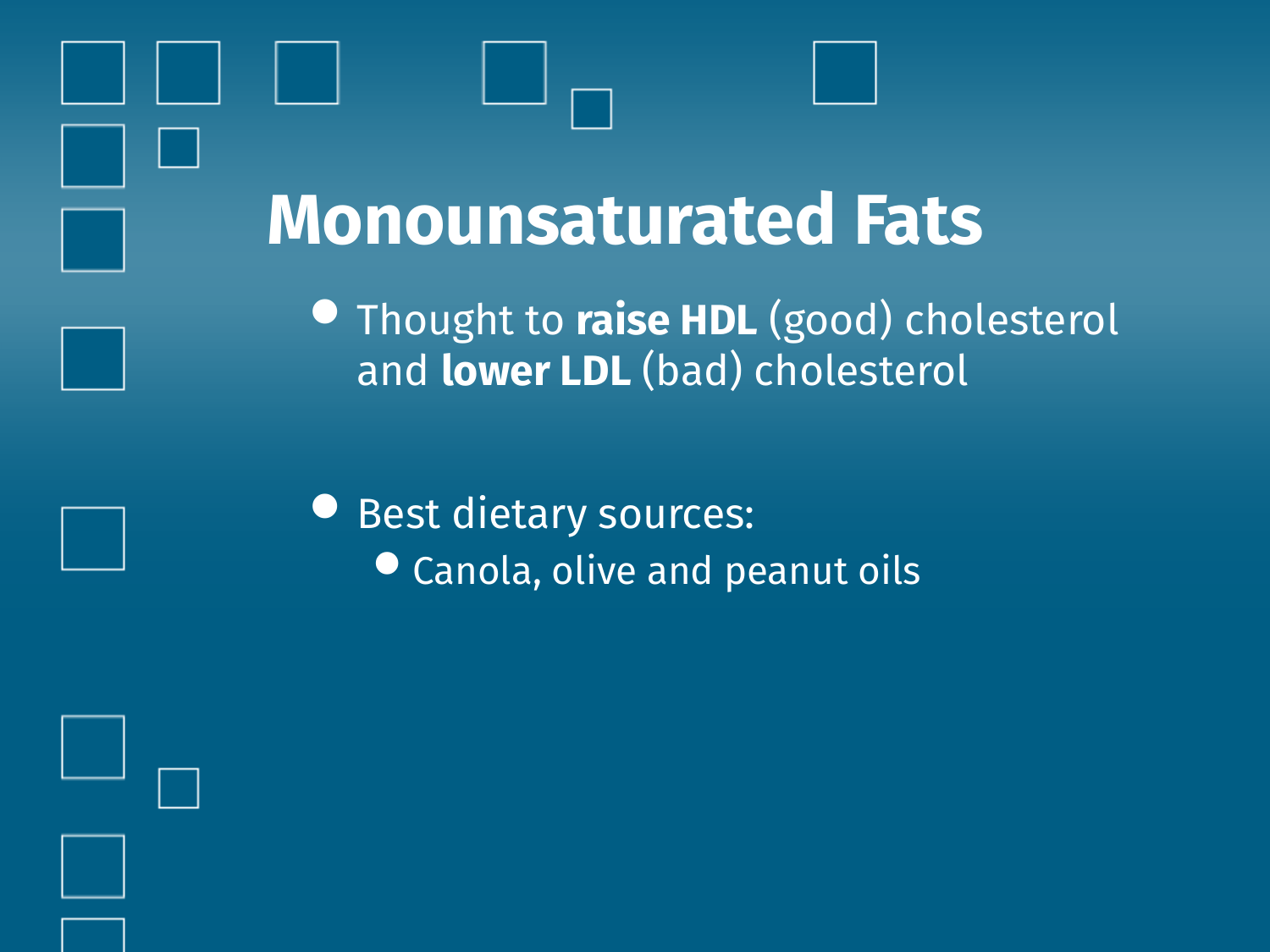

# Monounsaturated Fats
Thought to raise HDL (good) cholesterol and lower LDL (bad) cholesterol

Best dietary sources:
Canola, olive and peanut oils